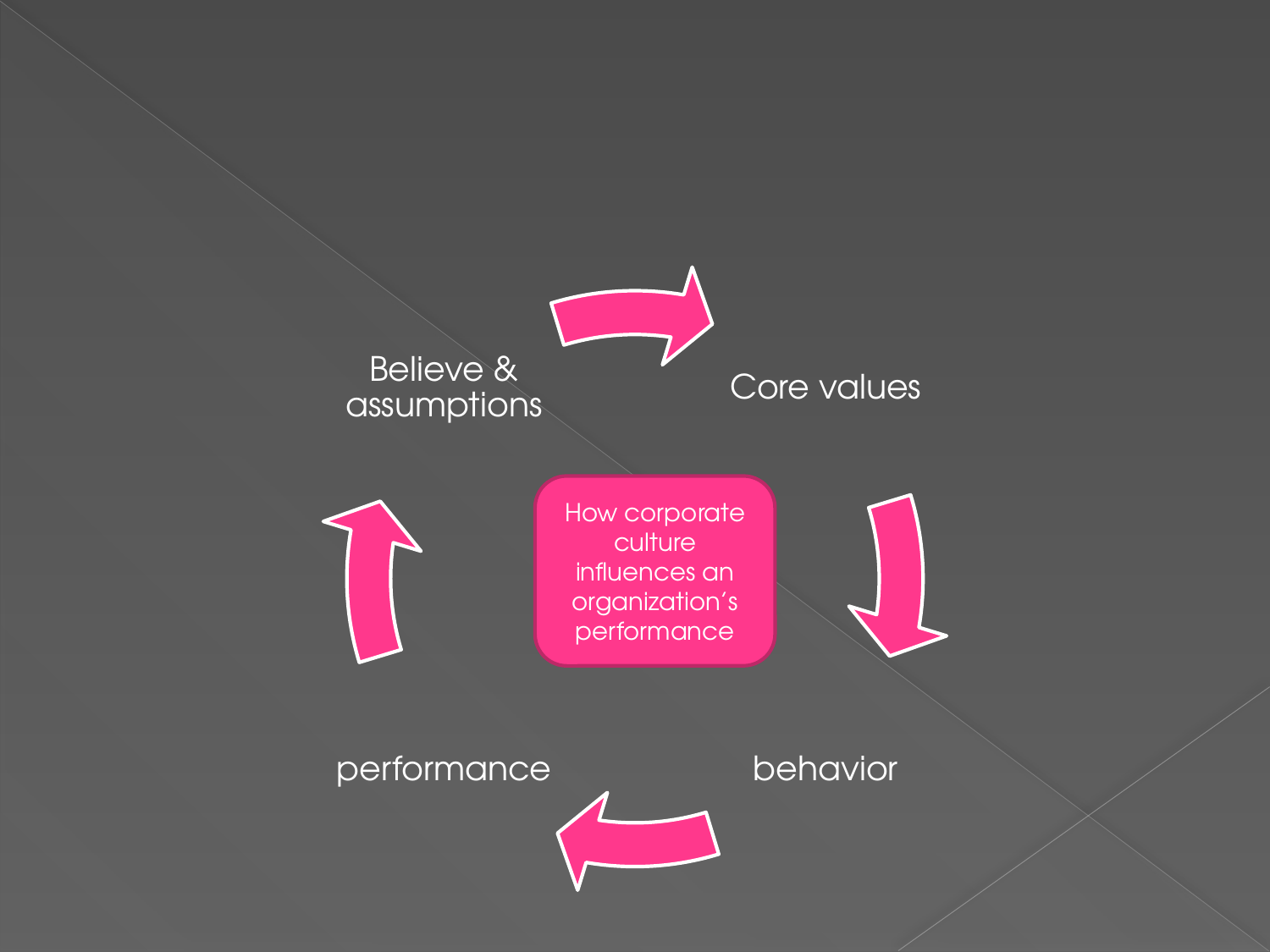

#
Core values
behavior
performance
Believe & assumptions
How corporate culture influences an organization’s performance